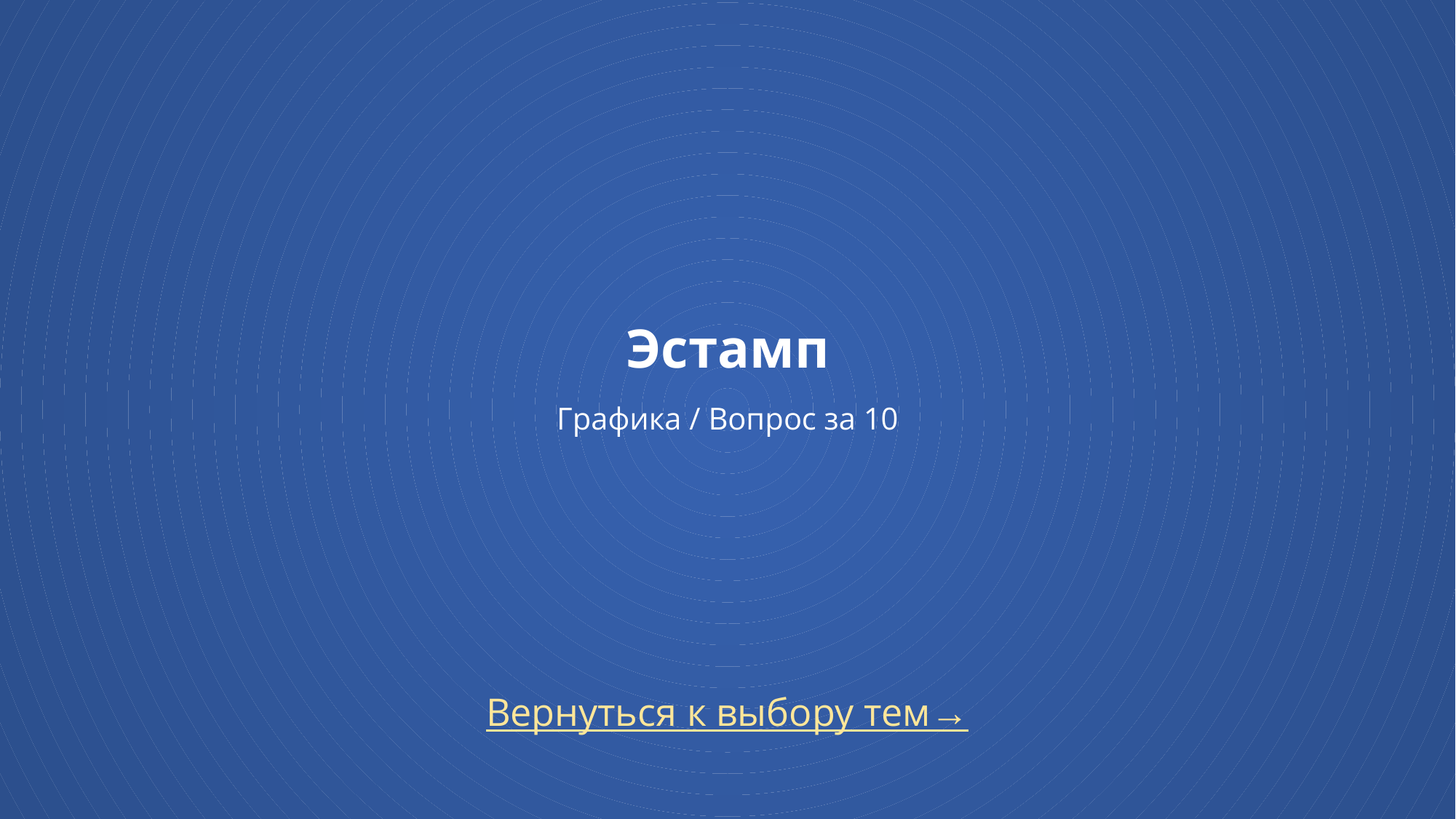

# Эстамп Графика / Вопрос за 10
Вернуться к выбору тем→